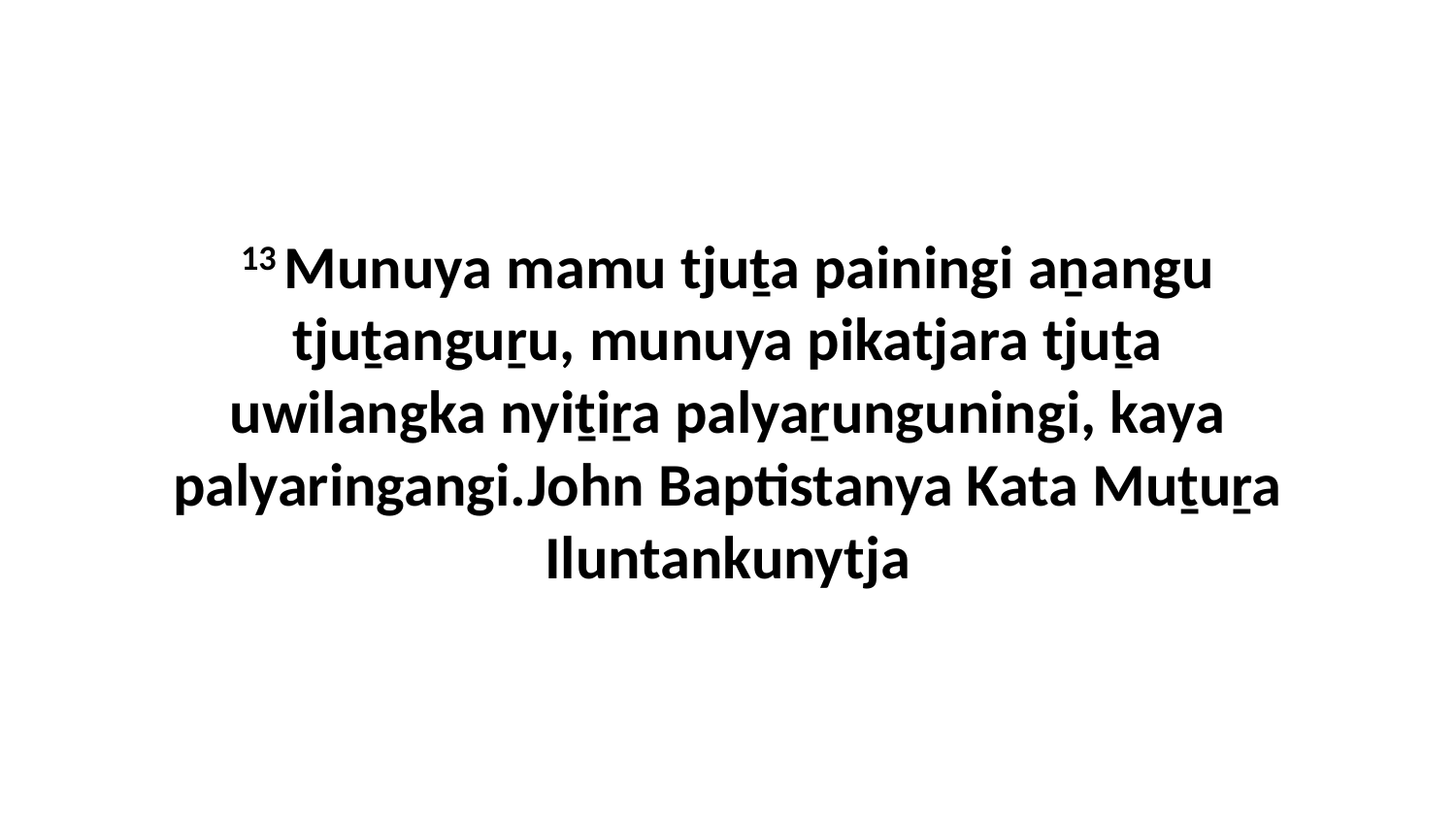

13 Munuya mamu tjuṯa painingi aṉangu tjuṯanguṟu, munuya pikatjara tjuṯa uwilangka nyiṯiṟa palyaṟunguningi, kaya palyaringangi.John Baptistanya Kata Muṯuṟa Iluntankunytja